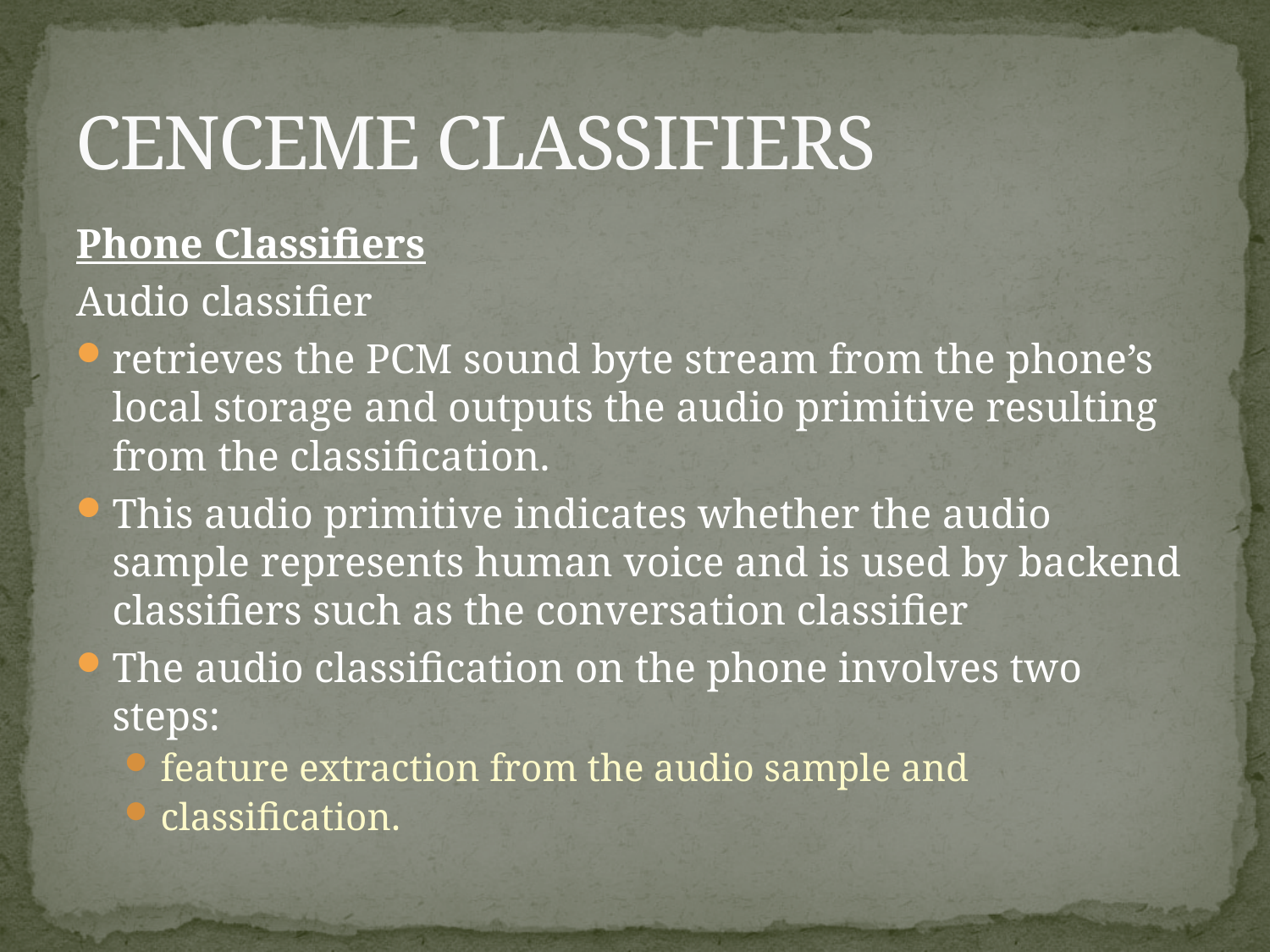

# CENCEME CLASSIFIERS
Phone Classifiers
Audio classifier
retrieves the PCM sound byte stream from the phone’s local storage and outputs the audio primitive resulting from the classification.
This audio primitive indicates whether the audio sample represents human voice and is used by backend classifiers such as the conversation classifier
The audio classification on the phone involves two steps:
feature extraction from the audio sample and
classification.